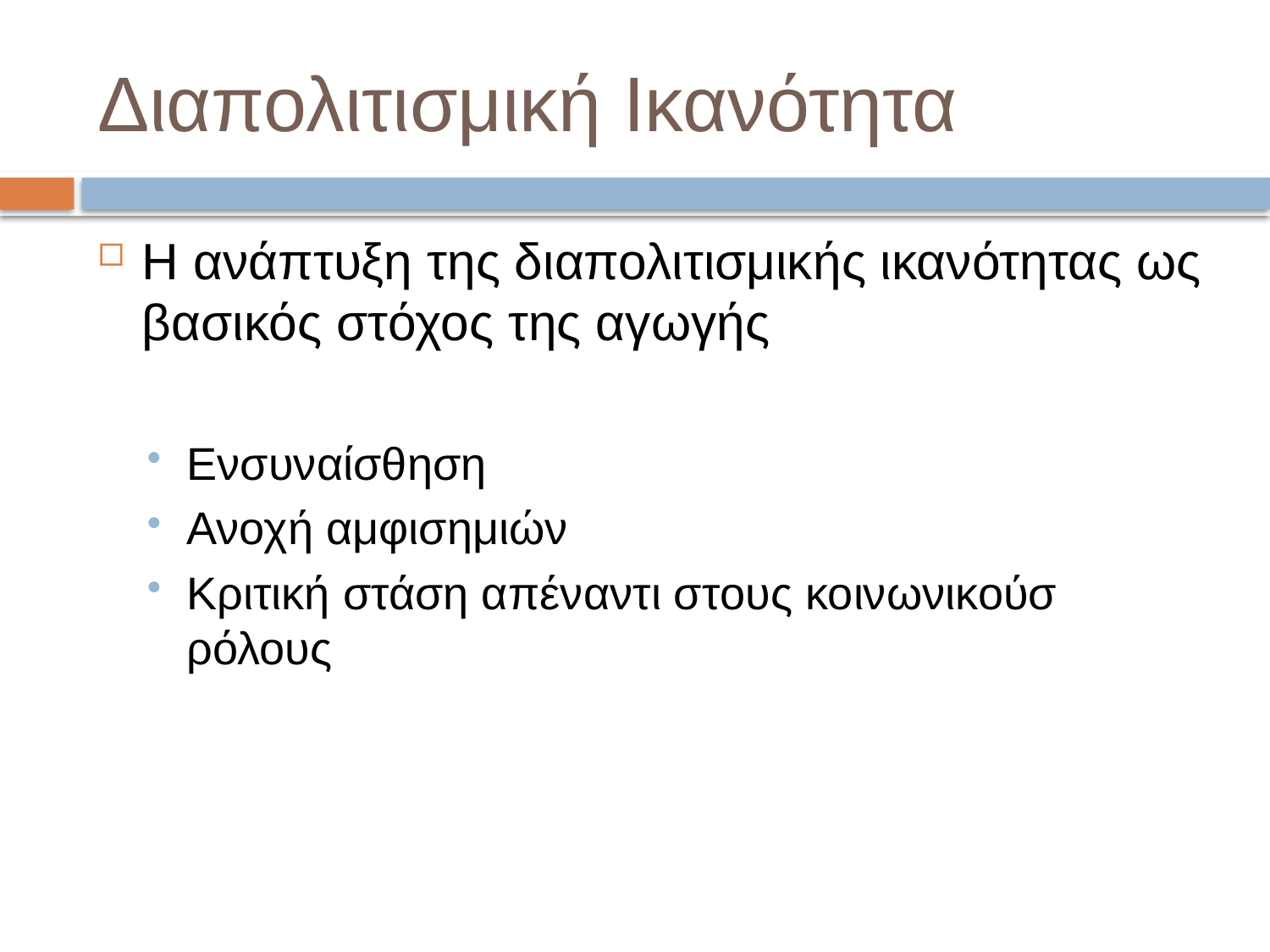

# Διαπολιτισμική Ικανότητα
Η ανάπτυξη της διαπολιτισμικής ικανότητας ως βασικός στόχος της αγωγής

Ενσυναίσθηση
Ανοχή αμφισημιών
Κριτική στάση απέναντι στους κοινωνικούσ ρόλους